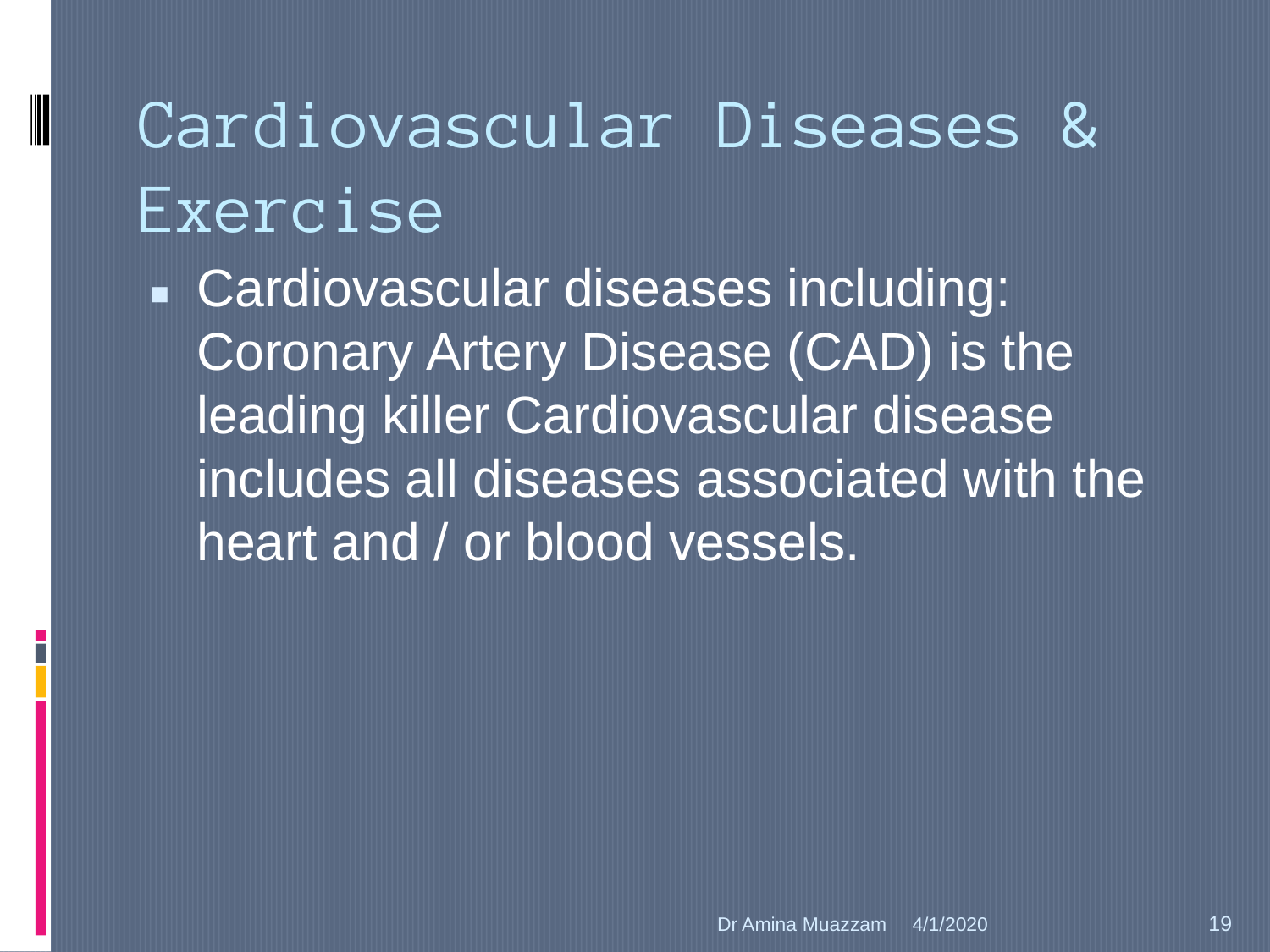

# Cardiovascular Diseases & Exercise
Cardiovascular diseases including: Coronary Artery Disease (CAD) is the leading killer Cardiovascular disease includes all diseases associated with the heart and / or blood vessels.
Dr Amina Muazzam
4/1/2020
19